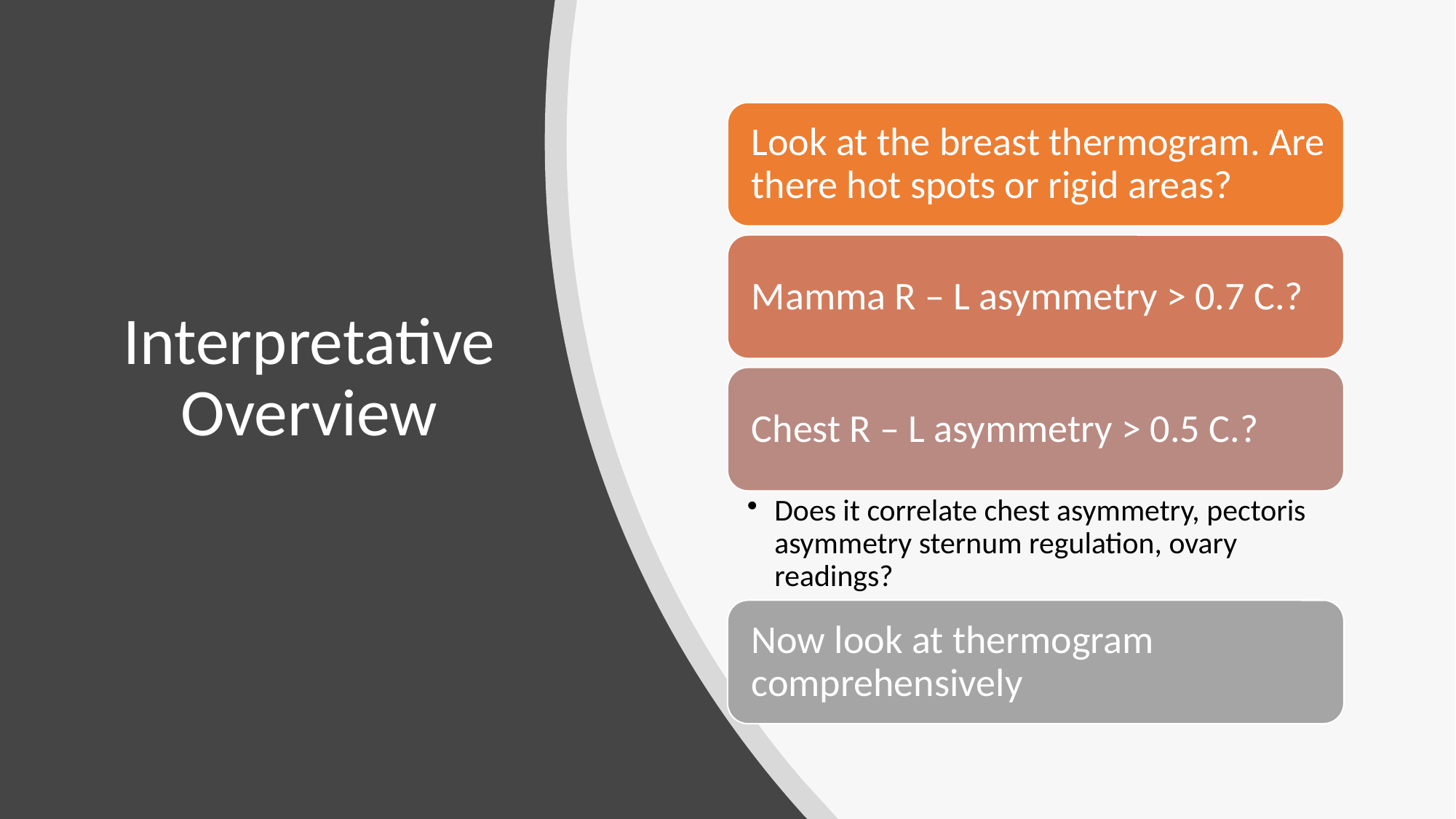

Look at the breast thermogram. Are there hot spots or rigid areas?
Mamma R – L asymmetry > 0.7 C.?
Chest R – L asymmetry > 0.5 C.?
Does it correlate chest asymmetry, pectoris asymmetry sternum regulation, ovary readings?
Now look at thermogram comprehensively
# Interpretative Overview